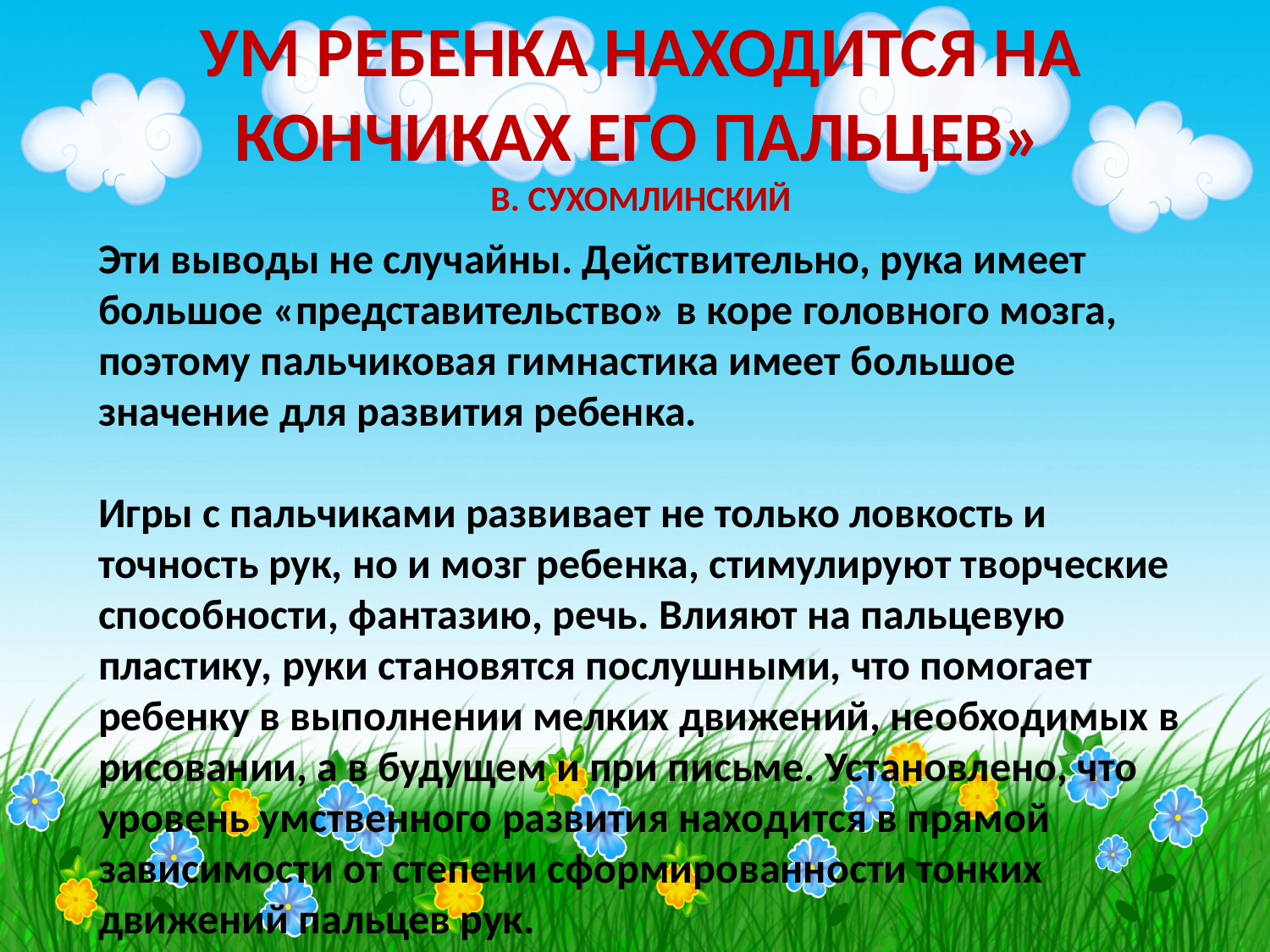

Ум ребенка находится на кончиках его пальцев»
В. Сухомлинский
Эти выводы не случайны. Действительно, рука имеет большое «представительство» в коре головного мозга, поэтому пальчиковая гимнастика имеет большое значение для развития ребенка.

Игры с пальчиками развивает не только ловкость и точность рук, но и мозг ребенка, стимулируют творческие способности, фантазию, речь. Влияют на пальцевую пластику, руки становятся послушными, что помогает ребенку в выполнении мелких движений, необходимых в рисовании, а в будущем и при письме. Установлено, что уровень умственного развития находится в прямой зависимости от степени сформированности тонких движений пальцев рук.